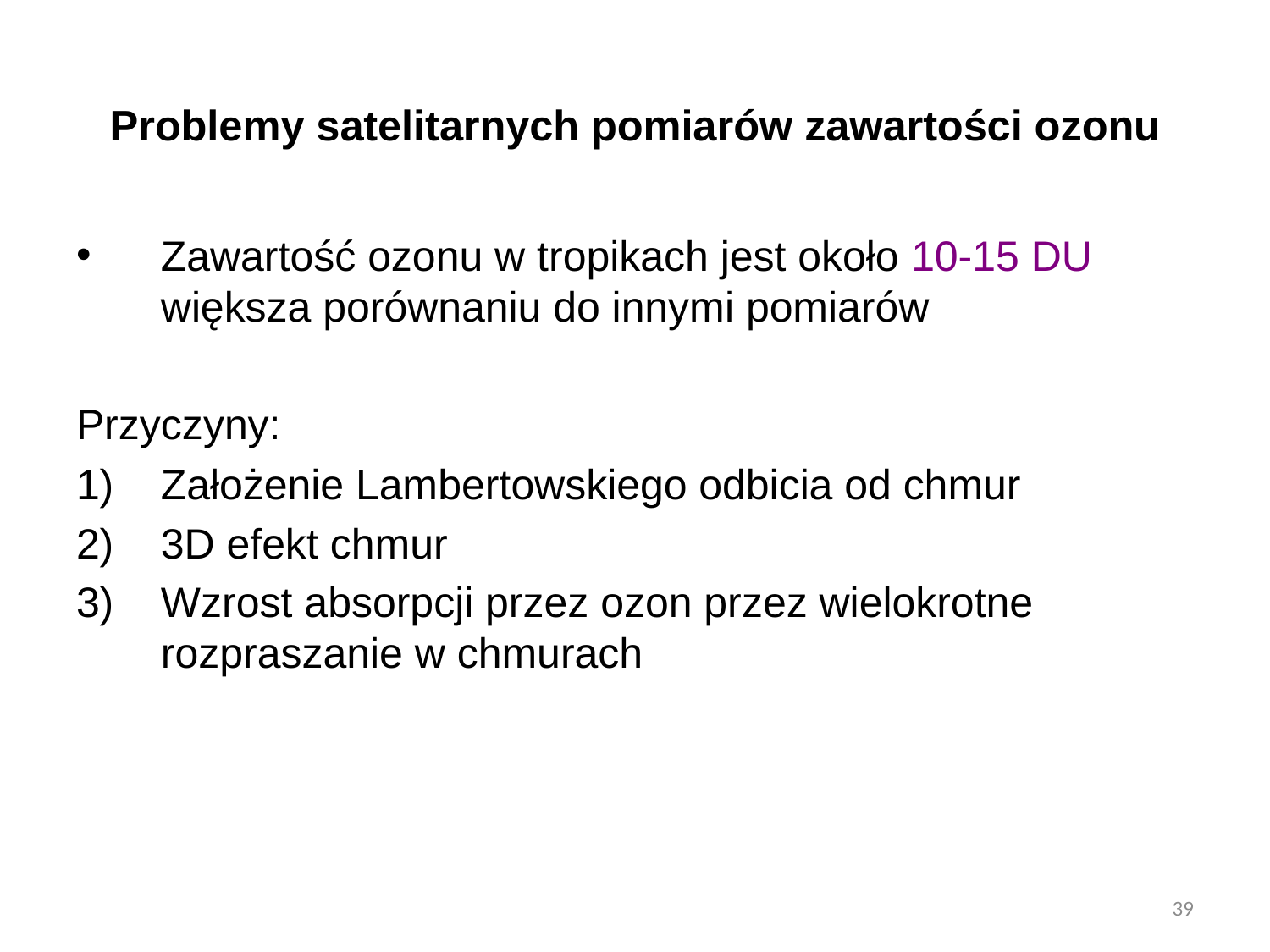

# Problemy satelitarnych pomiarów zawartości ozonu
Zawartość ozonu w tropikach jest około 10-15 DU większa porównaniu do innymi pomiarów

Przyczyny:
Założenie Lambertowskiego odbicia od chmur
3D efekt chmur
Wzrost absorpcji przez ozon przez wielokrotne rozpraszanie w chmurach
39